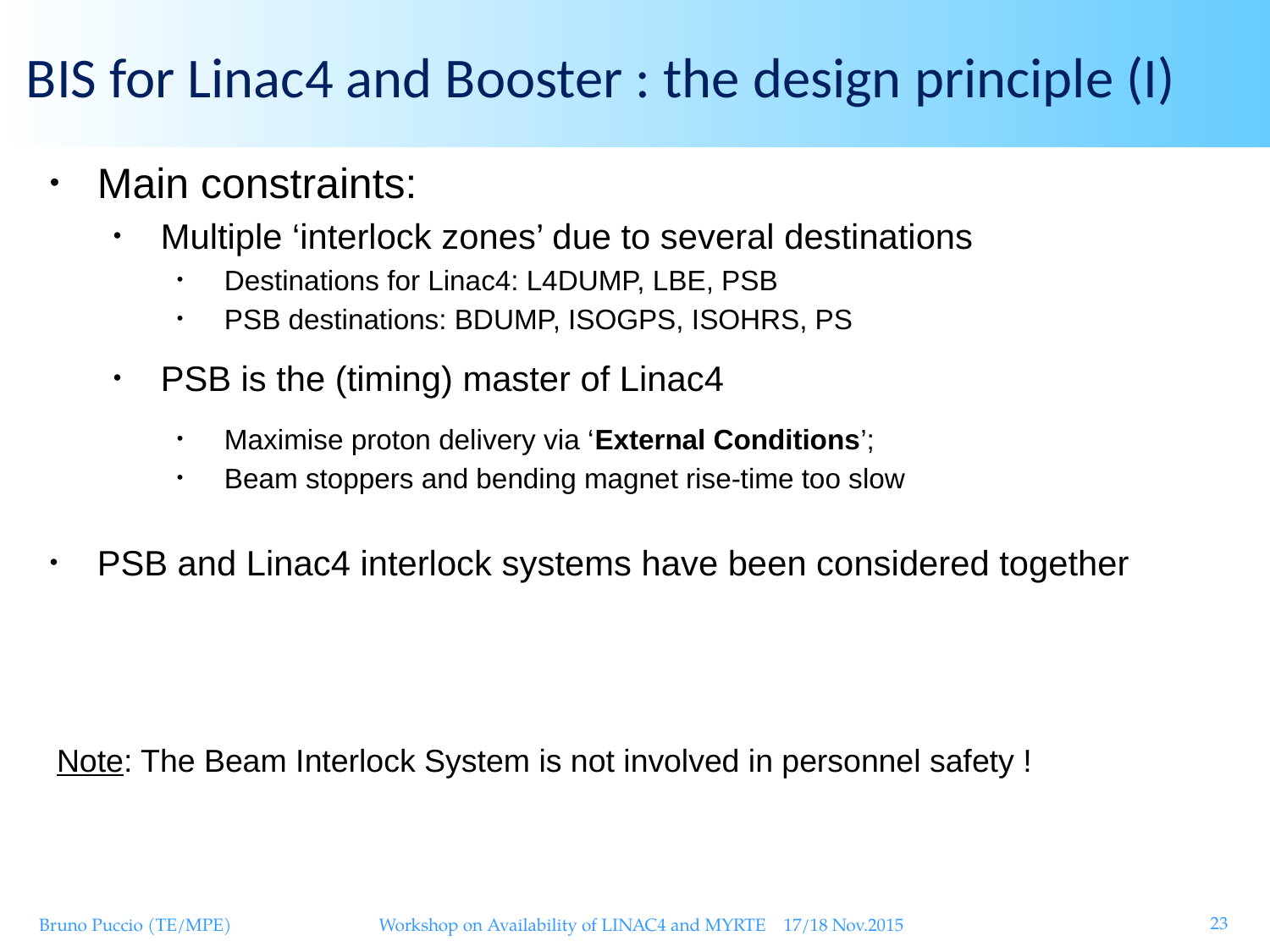

BIS for Linac4 and Booster : the design principle (I)
Main constraints:
Multiple ‘interlock zones’ due to several destinations
Destinations for Linac4: L4DUMP, LBE, PSB
PSB destinations: BDUMP, ISOGPS, ISOHRS, PS
PSB is the (timing) master of Linac4
Maximise proton delivery via ‘External Conditions’;
Beam stoppers and bending magnet rise-time too slow

PSB and Linac4 interlock systems have been considered together

Note: The Beam Interlock System is not involved in personnel safety !
23